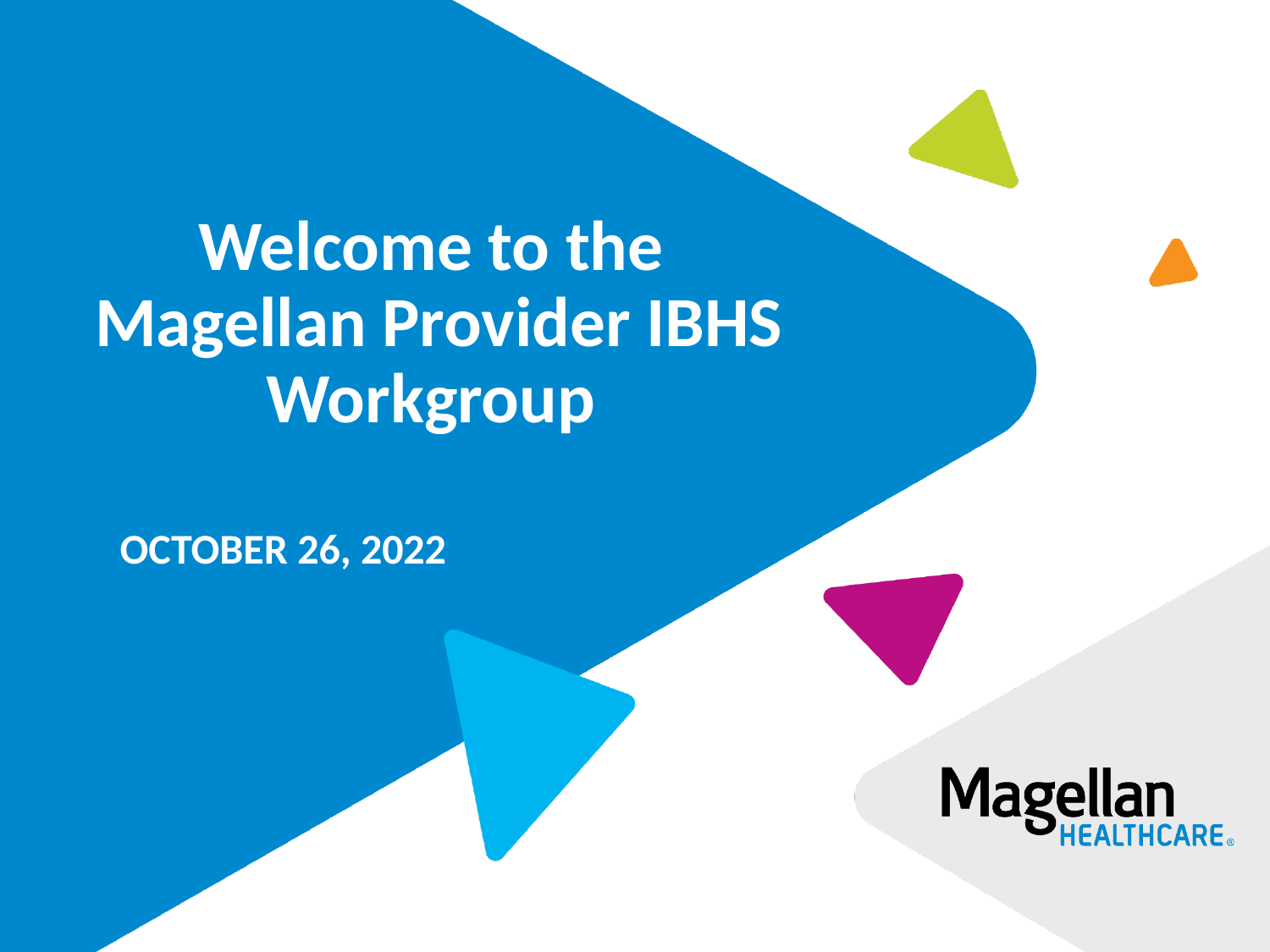

# Welcome to the Magellan Provider IBHS Workgroup
October 26, 2022